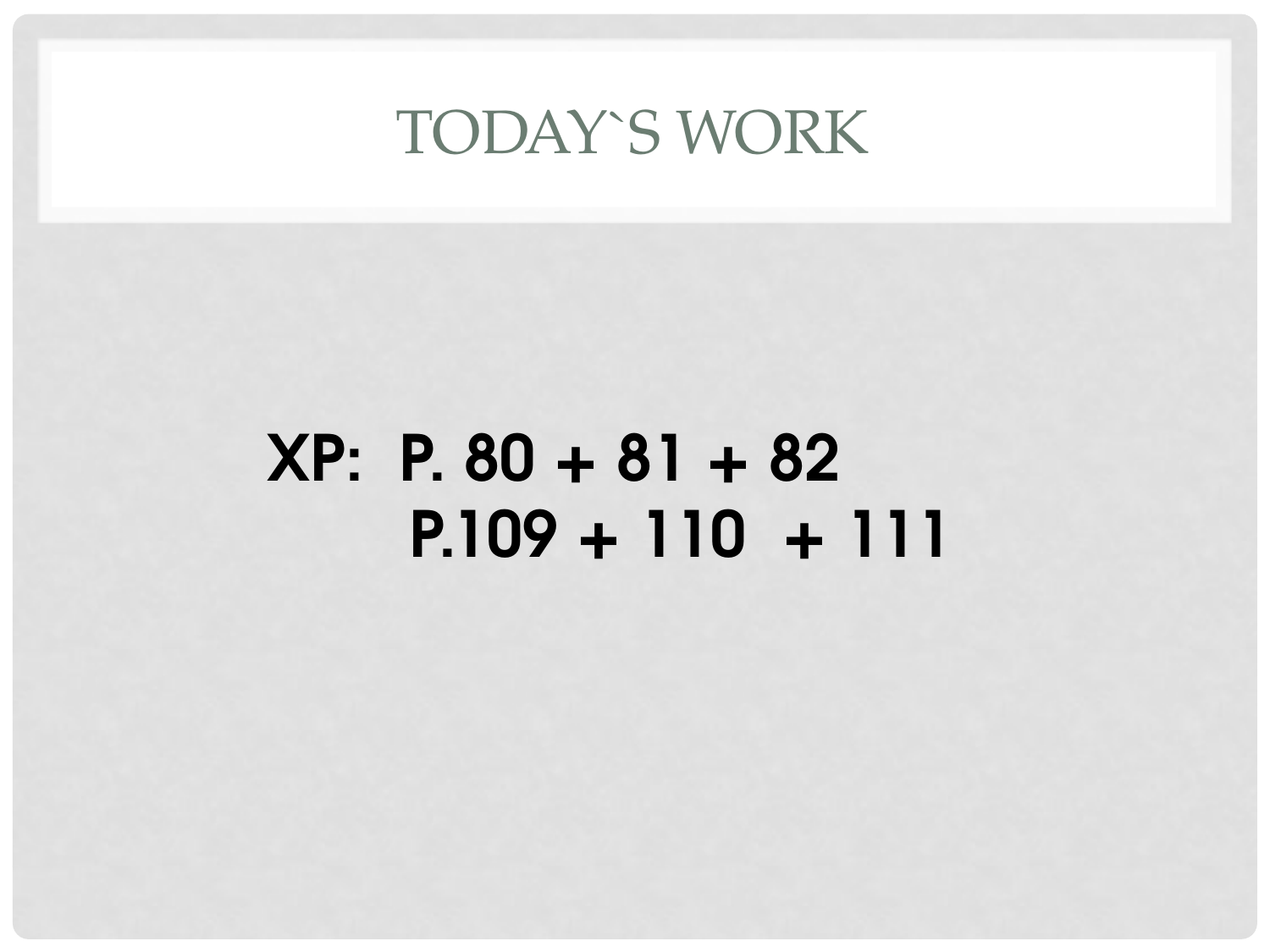

# Today`s work
XP:  P. 80 + 81 + 82
        P.109 + 110  + 111